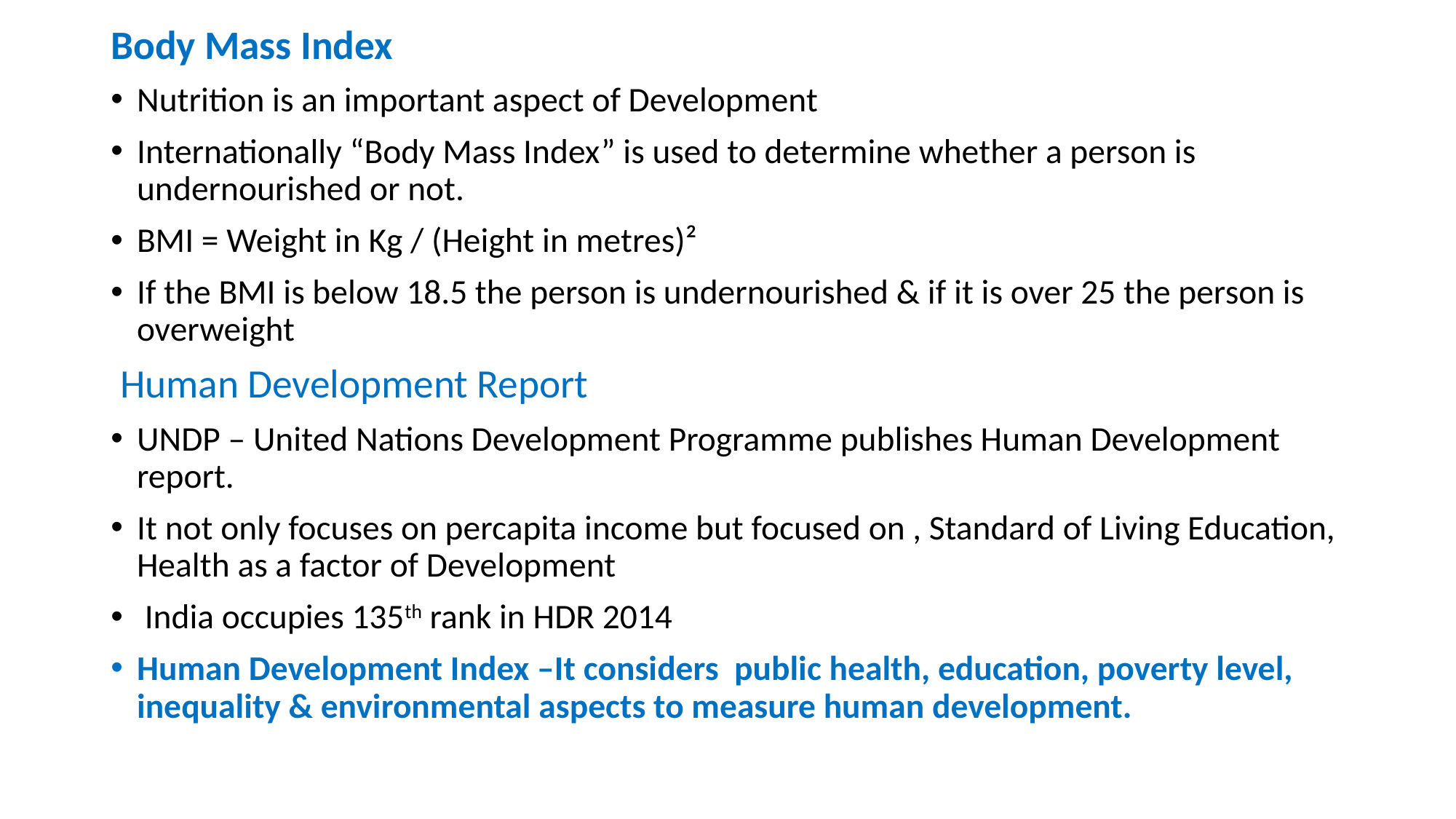

Body Mass Index
Nutrition is an important aspect of Development
Internationally “Body Mass Index” is used to determine whether a person is undernourished or not.
BMI = Weight in Kg / (Height in metres)²
If the BMI is below 18.5 the person is undernourished & if it is over 25 the person is overweight
 Human Development Report
UNDP – United Nations Development Programme publishes Human Development report.
It not only focuses on percapita income but focused on , Standard of Living Education, Health as a factor of Development
 India occupies 135th rank in HDR 2014
Human Development Index –It considers  public health, education, poverty level, inequality & environmental aspects to measure human development.